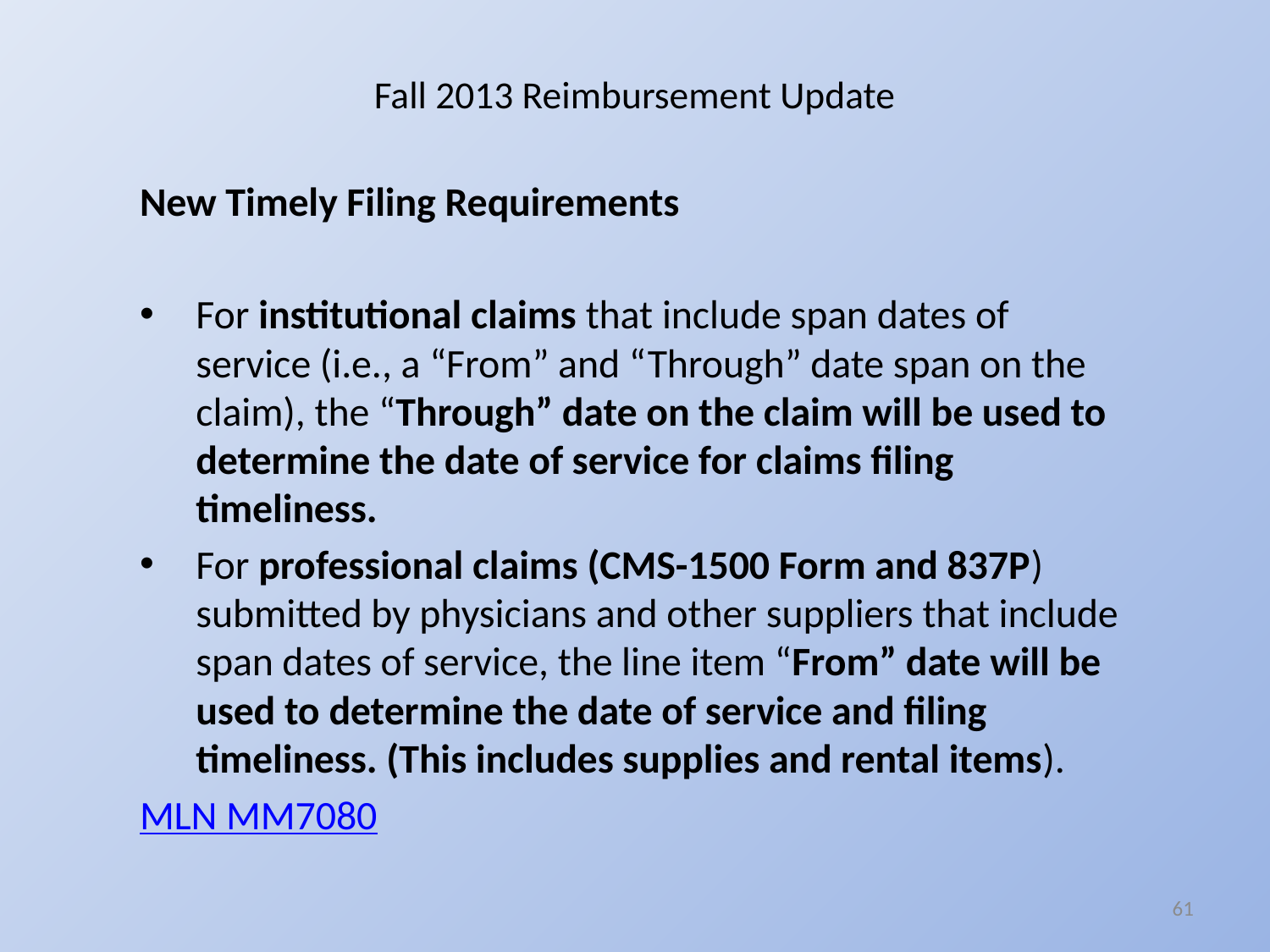

# Fall 2013 Reimbursement Update
New Timely Filing Requirements

For institutional claims that include span dates of service (i.e., a “From” and “Through” date span on the claim), the “Through” date on the claim will be used to determine the date of service for claims filing timeliness.
For professional claims (CMS-1500 Form and 837P) submitted by physicians and other suppliers that include span dates of service, the line item “From” date will be used to determine the date of service and filing timeliness. (This includes supplies and rental items).
MLN MM7080
61